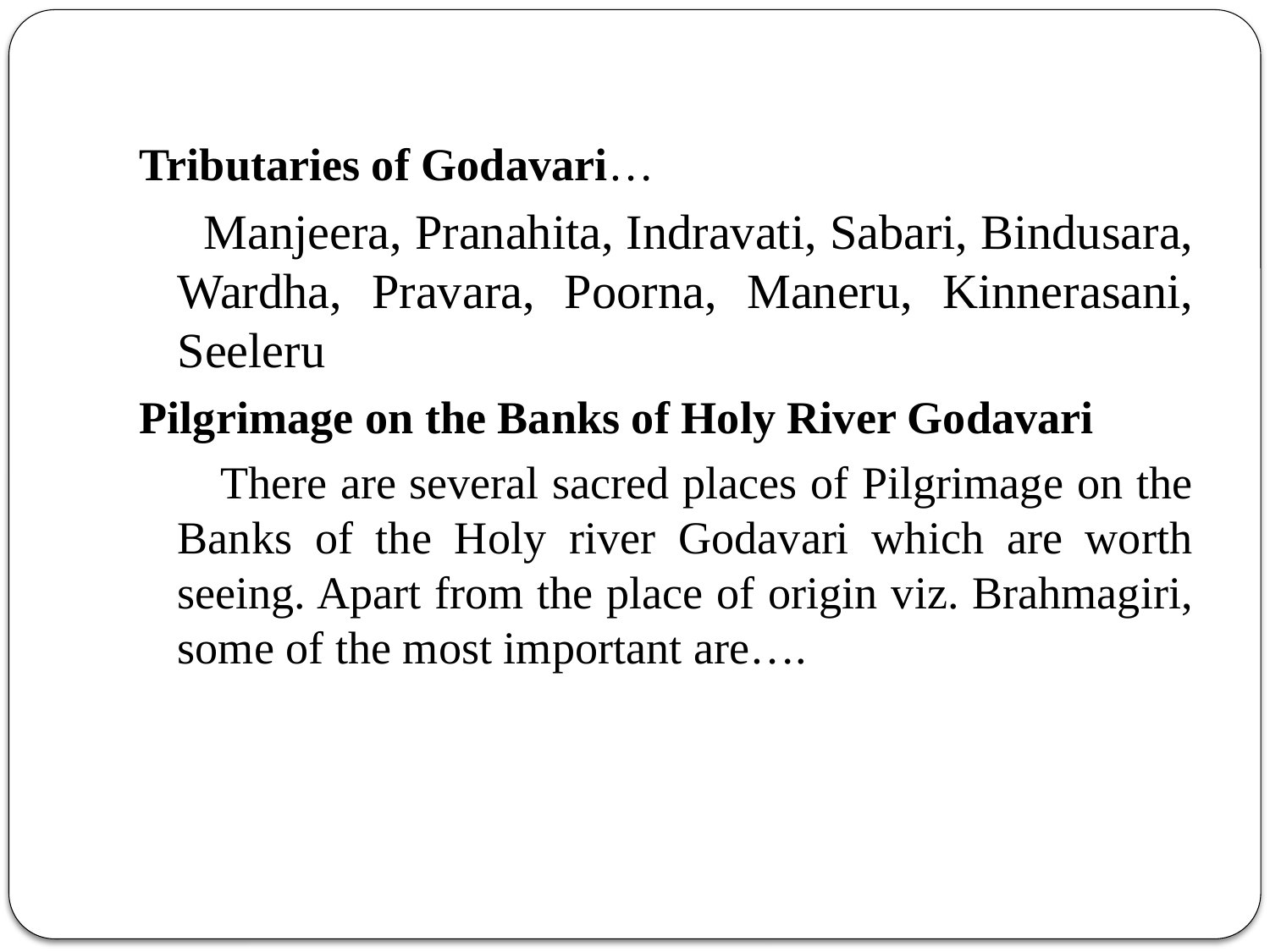

Tributaries of Godavari…
     Manjeera, Pranahita, Indravati, Sabari, Bindusara, Wardha, Pravara, Poorna, Maneru, Kinnerasani, Seeleru
Pilgrimage on the Banks of Holy River Godavari
      There are several sacred places of Pilgrimage on the Banks of the Holy river Godavari which are worth seeing. Apart from the place of origin viz. Brahmagiri, some of the most important are….